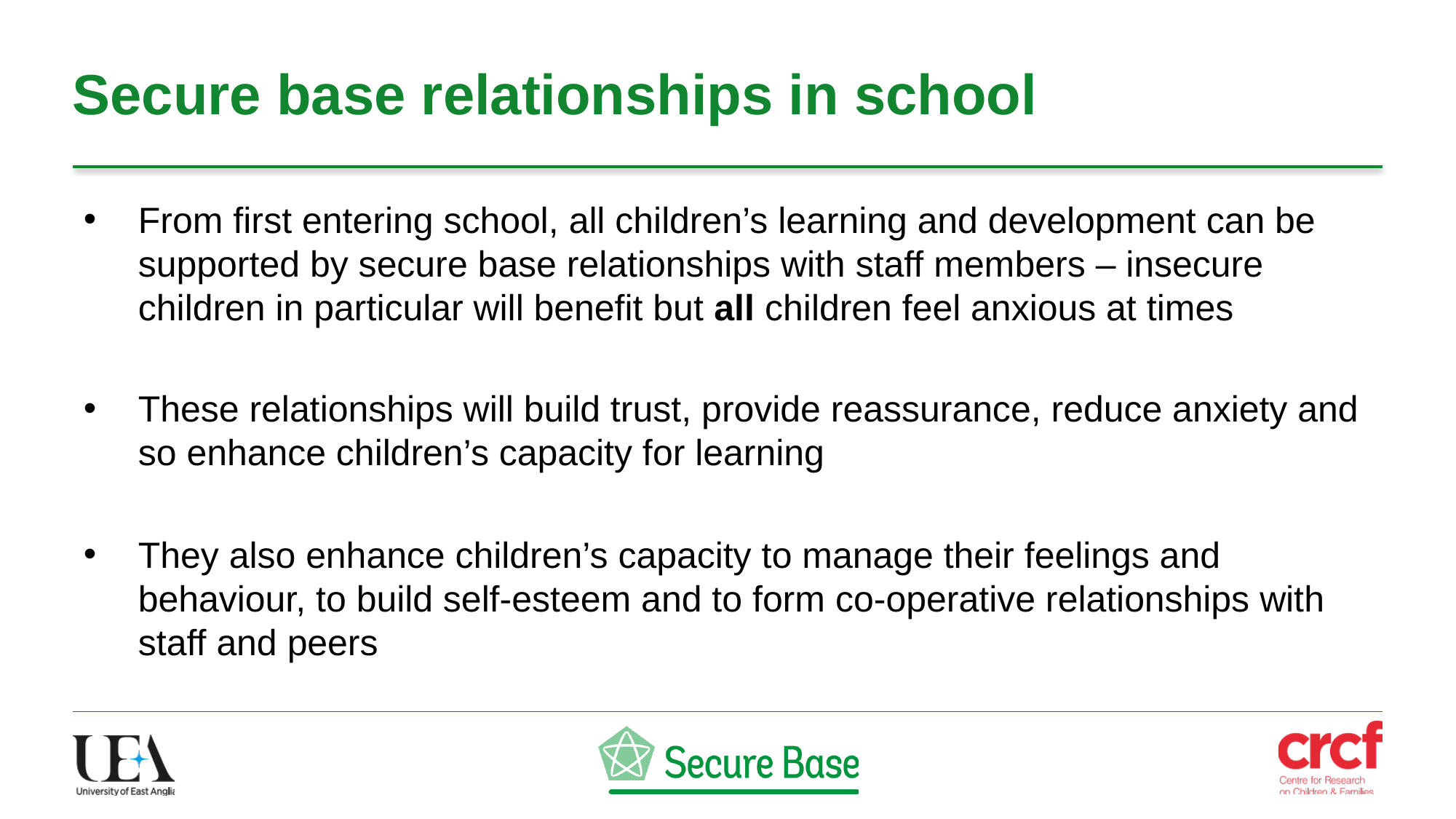

# Secure base relationships in school
From first entering school, all children’s learning and development can be supported by secure base relationships with staff members – insecure children in particular will benefit but all children feel anxious at times

These relationships will build trust, provide reassurance, reduce anxiety and so enhance children’s capacity for learning

They also enhance children’s capacity to manage their feelings and behaviour, to build self-esteem and to form co-operative relationships with staff and peers